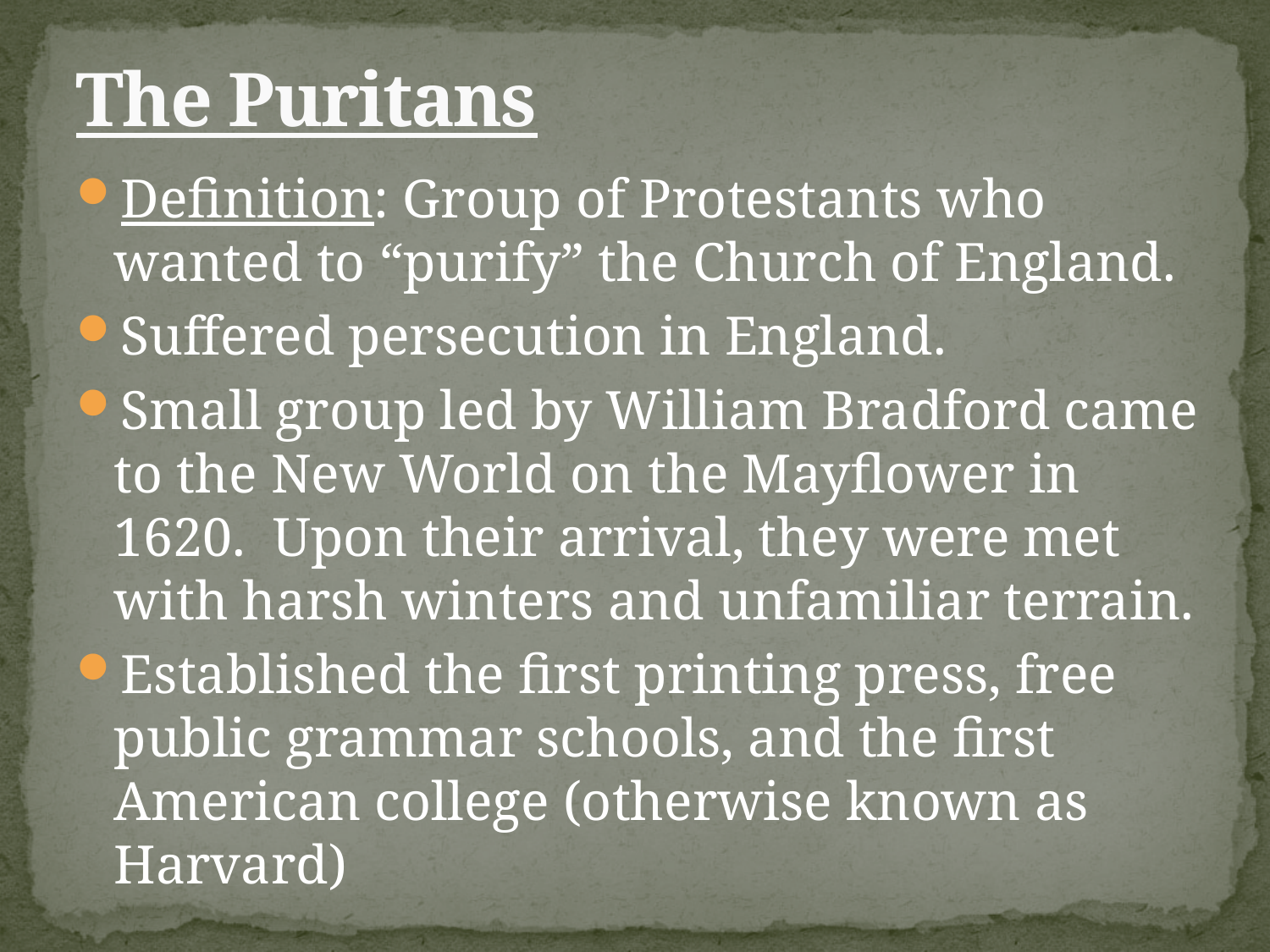

# The Puritans
Definition: Group of Protestants who wanted to “purify” the Church of England.
Suffered persecution in England.
Small group led by William Bradford came to the New World on the Mayflower in 1620.  Upon their arrival, they were met with harsh winters and unfamiliar terrain.
Established the first printing press, free public grammar schools, and the first American college (otherwise known as Harvard)